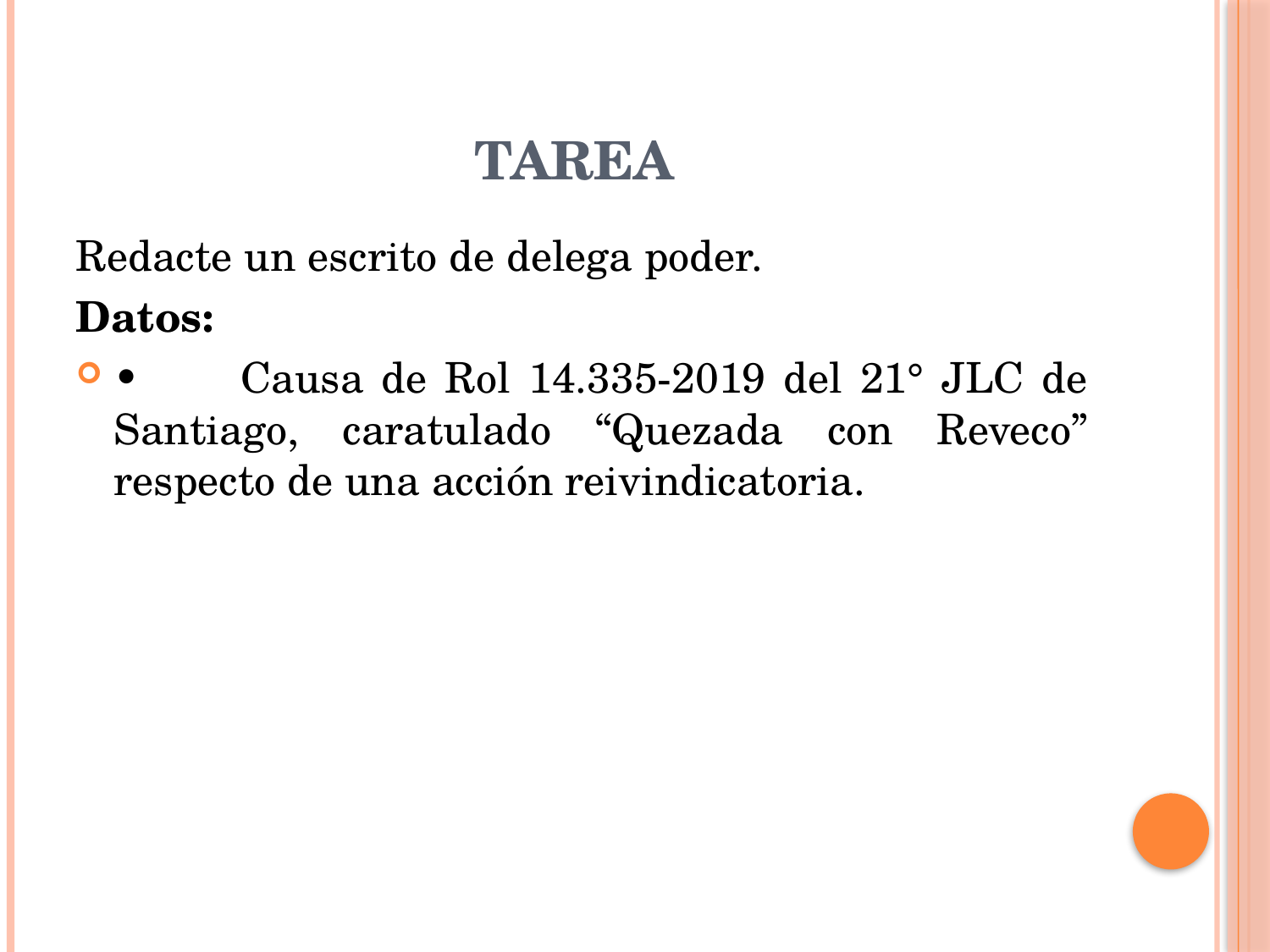

# Tarea
Redacte un escrito de delega poder.
Datos:
•	Causa de Rol 14.335-2019 del 21° JLC de Santiago, caratulado “Quezada con Reveco” respecto de una acción reivindicatoria.